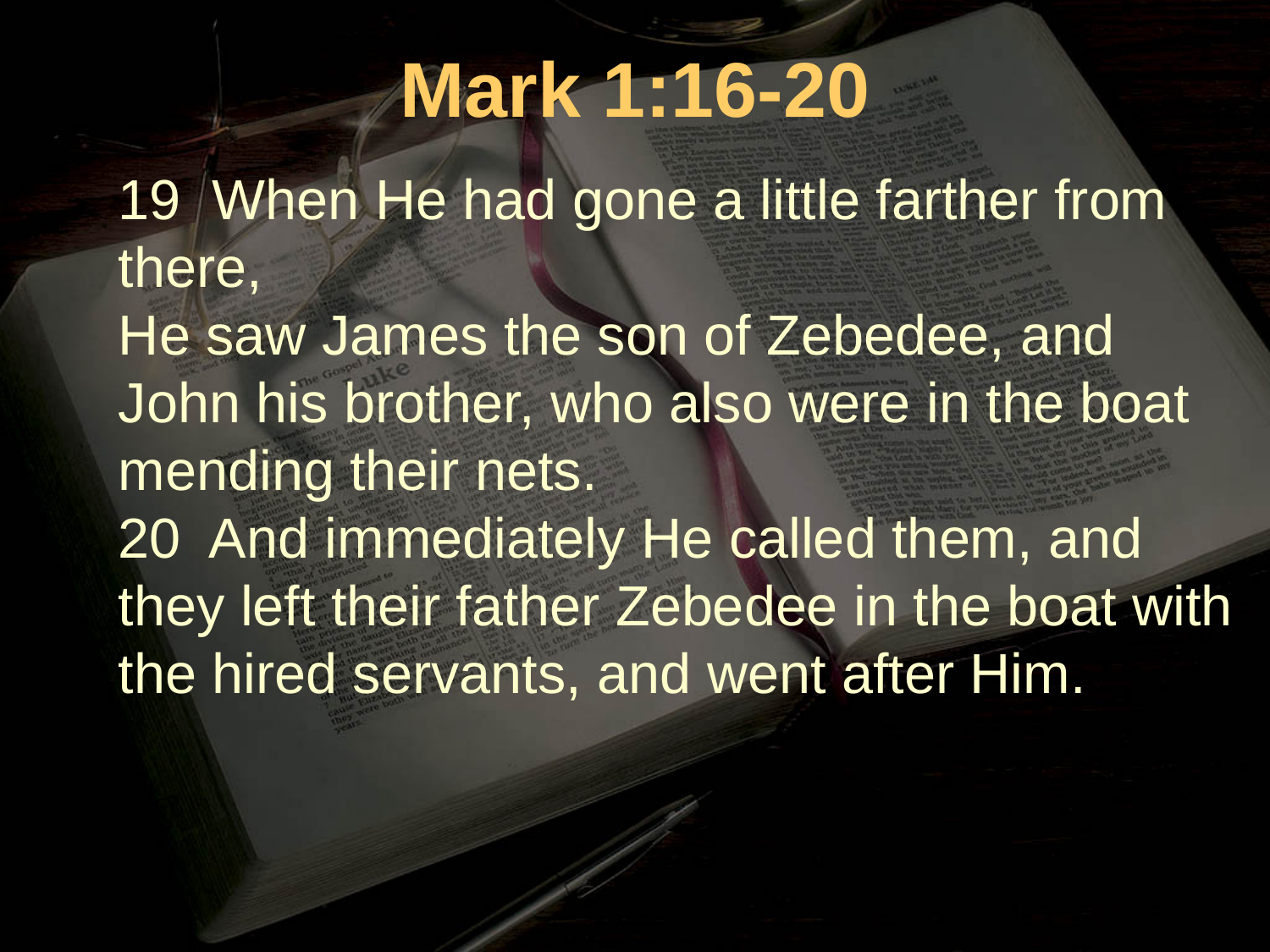

Mark 1:16-20
19  When He had gone a little farther from there,
He saw James the son of Zebedee, and John his brother, who also were in the boat mending their nets.
20  And immediately He called them, and they left their father Zebedee in the boat with the hired servants, and went after Him.